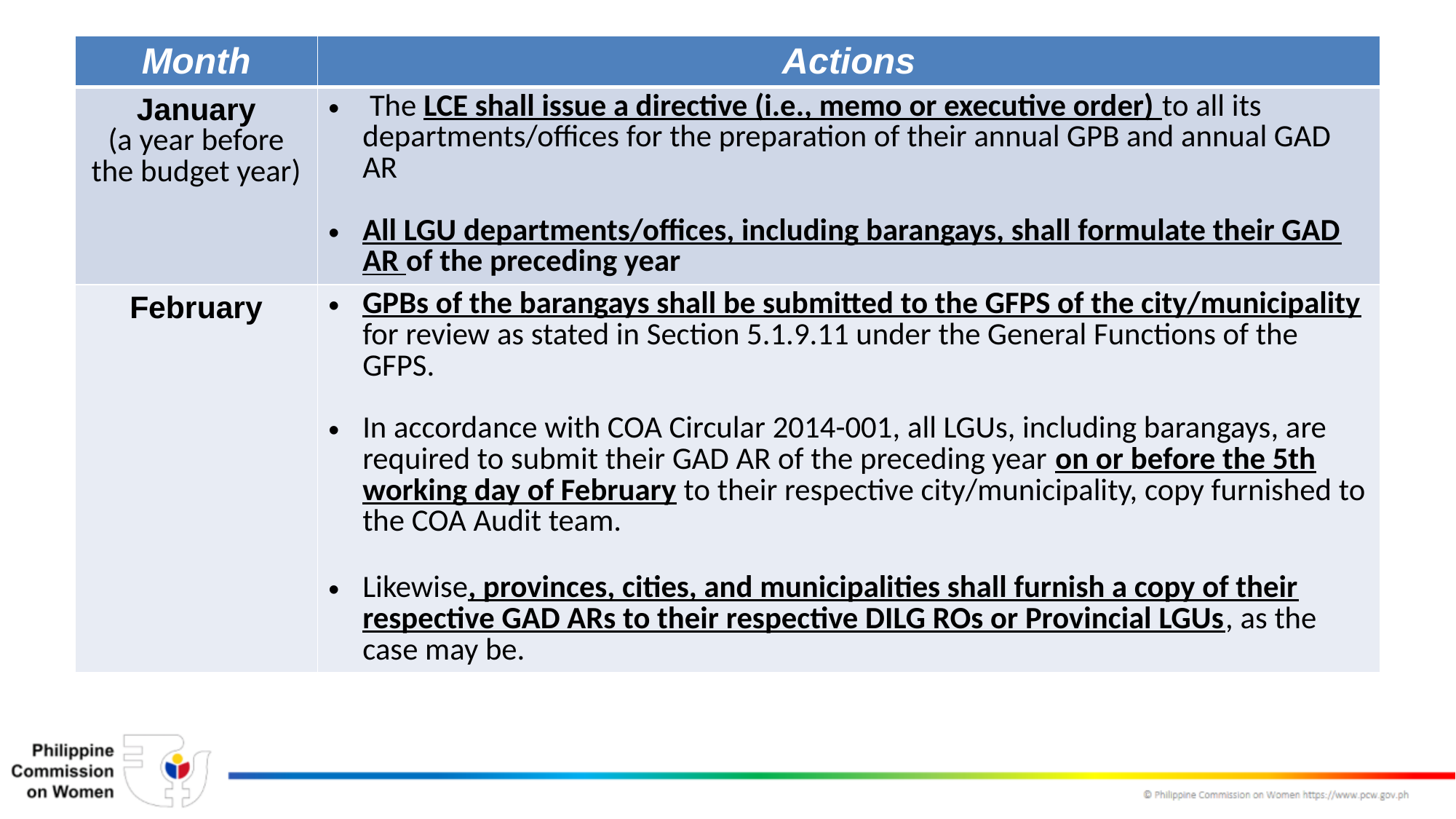

| Month | Actions |
| --- | --- |
| January (a year before the budget year) | The LCE shall issue a directive (i.e., memo or executive order) to all its departments/offices for the preparation of their annual GPB and annual GAD AR All LGU departments/offices, including barangays, shall formulate their GAD AR of the preceding year |
| February | GPBs of the barangays shall be submitted to the GFPS of the city/municipality for review as stated in Section 5.1.9.11 under the General Functions of the GFPS. In accordance with COA Circular 2014-001, all LGUs, including barangays, are required to submit their GAD AR of the preceding year on or before the 5th working day of February to their respective city/municipality, copy furnished to the COA Audit team. Likewise, provinces, cities, and municipalities shall furnish a copy of their respective GAD ARs to their respective DILG ROs or Provincial LGUs, as the case may be. |